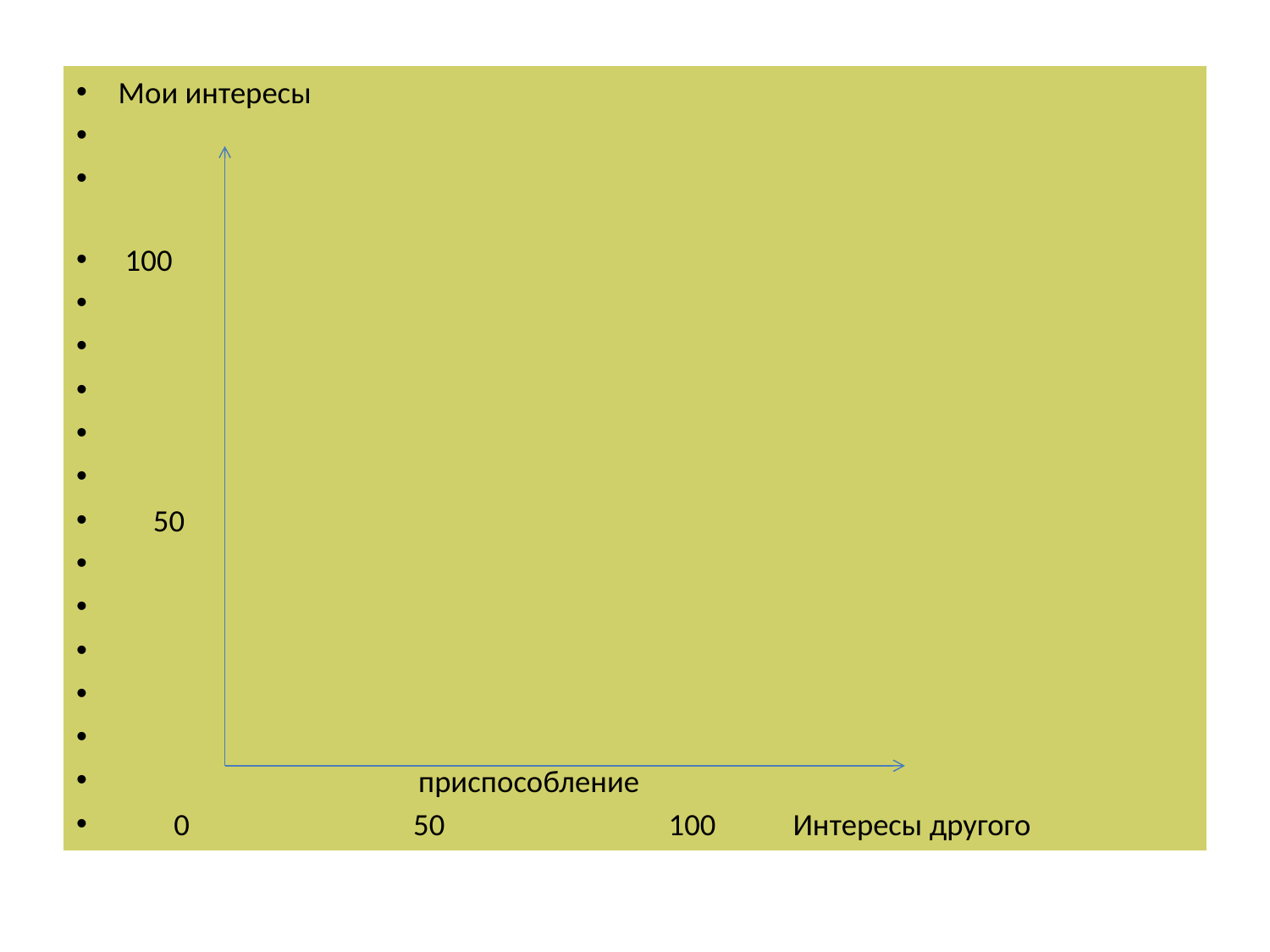

Мои интересы

 100

     50

                                           приспособление
        0                                50                                100           Интересы другого